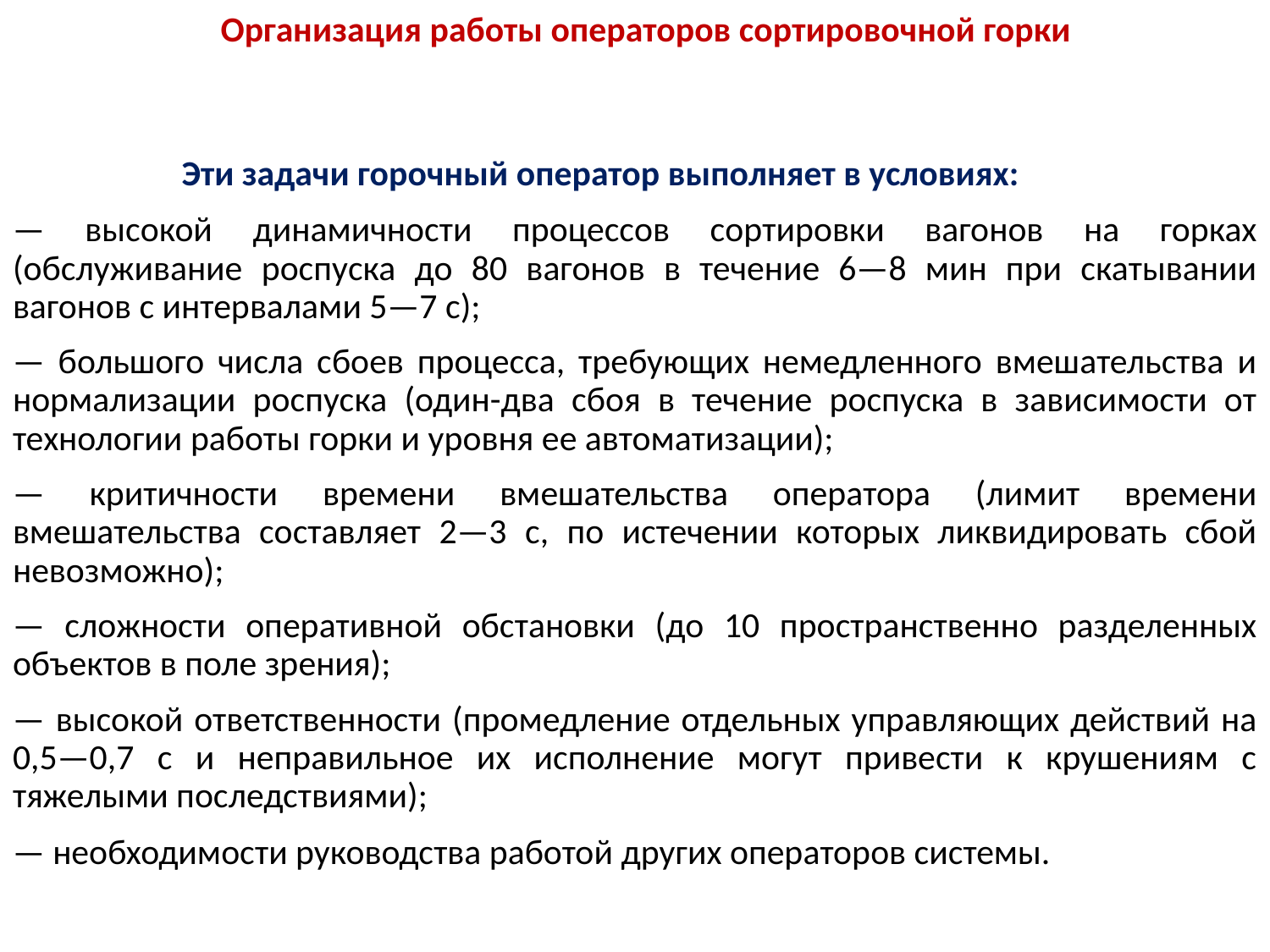

Организация работы операторов сортировочной горки
                     Эти задачи горочный оператор выполняет в условиях:
— высокой динамичности процессов сортировки вагонов на горках (обслуживание роспуска до 80 вагонов в течение 6—8 мин при скатывании вагонов с интервалами 5—7 с);
— большого числа сбоев процесса, требующих немедленного вмешательства и нормализации роспуска (один-два сбоя в течение роспуска в зависимости от технологии работы горки и уровня ее автоматизации);
— критичности времени вмешательства оператора (лимит времени вмешательства составляет 2—3 с, по истечении которых ликвидировать сбой невозможно);
— сложности оперативной обстановки (до 10 пространственно разделенных объектов в поле зрения);
— высокой ответственности (промедление отдельных управляющих действий на 0,5—0,7 с и неправильное их исполнение могут привести к крушениям с тяжелыми последствиями);
— необходимости руководства работой других операторов системы.